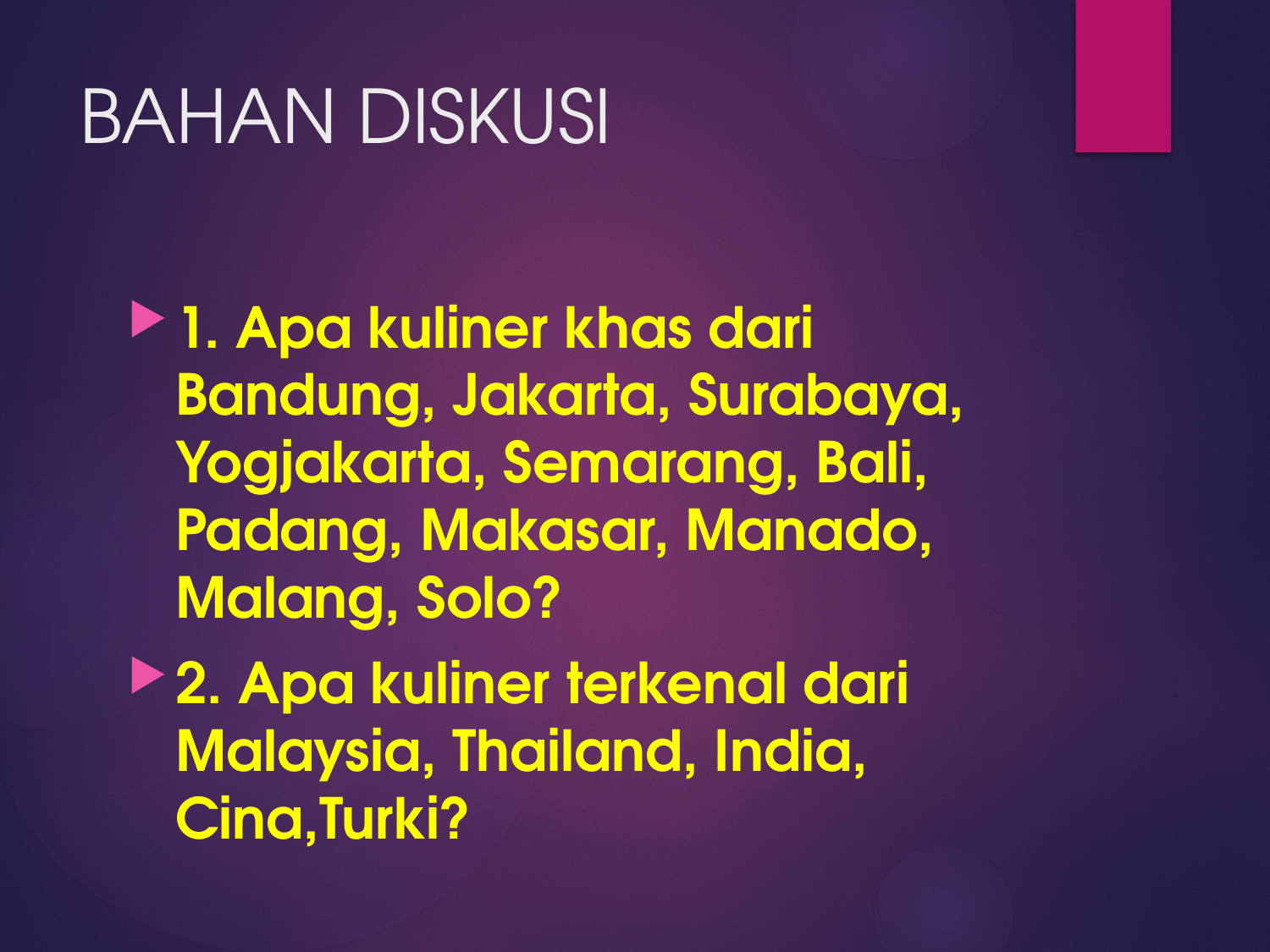

# BAHAN DISKUSI
1. Apa kuliner khas dari Bandung, Jakarta, Surabaya, Yogjakarta, Semarang, Bali, Padang, Makasar, Manado, Malang, Solo?
2. Apa kuliner terkenal dari Malaysia, Thailand, India, Cina,Turki?